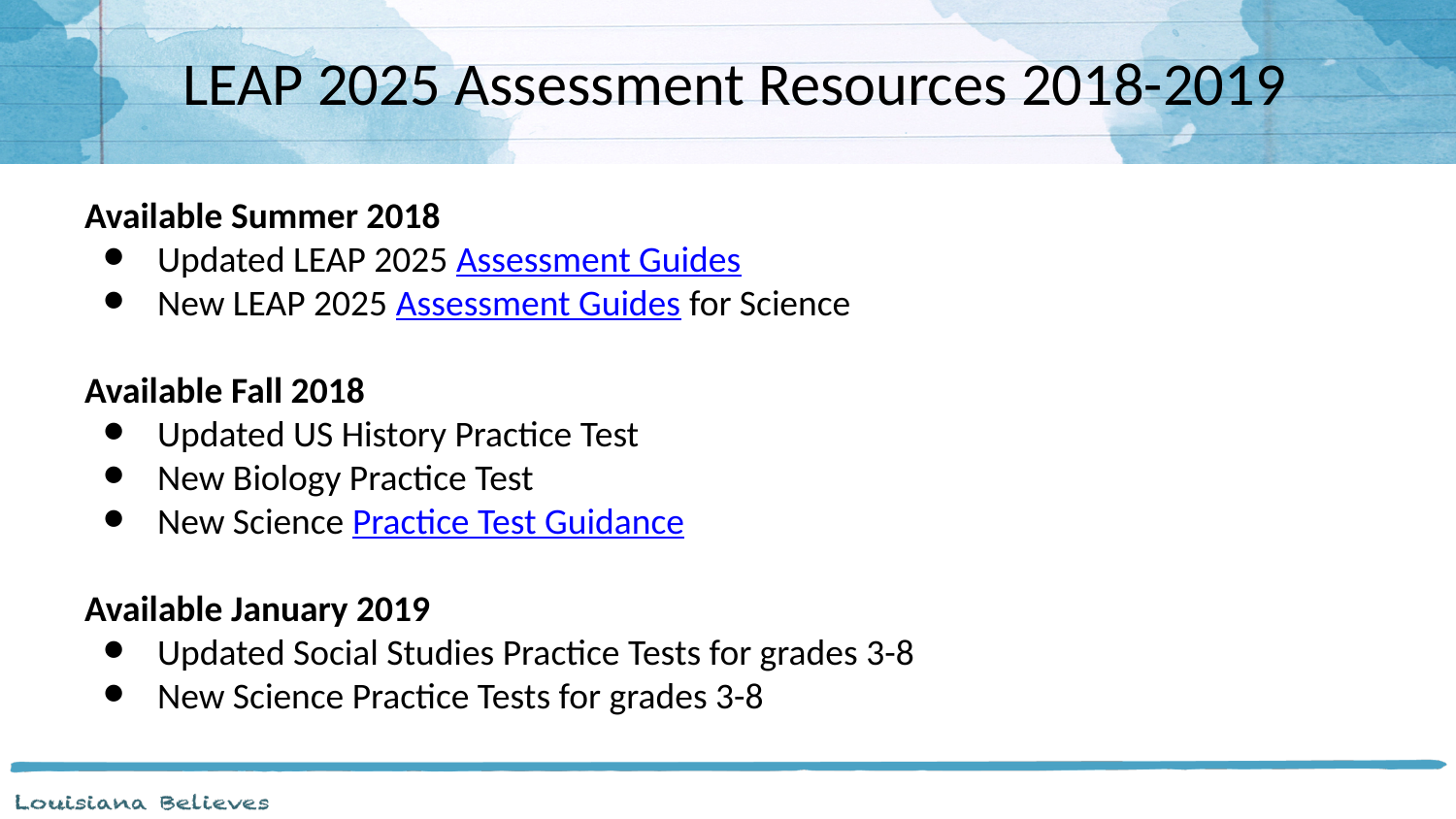

LEAP 2025 Assessment Resources 2018-2019
Available Summer 2018
Updated LEAP 2025 Assessment Guides
New LEAP 2025 Assessment Guides for Science

Available Fall 2018
Updated US History Practice Test
New Biology Practice Test
New Science Practice Test Guidance

Available January 2019
Updated Social Studies Practice Tests for grades 3-8
New Science Practice Tests for grades 3-8